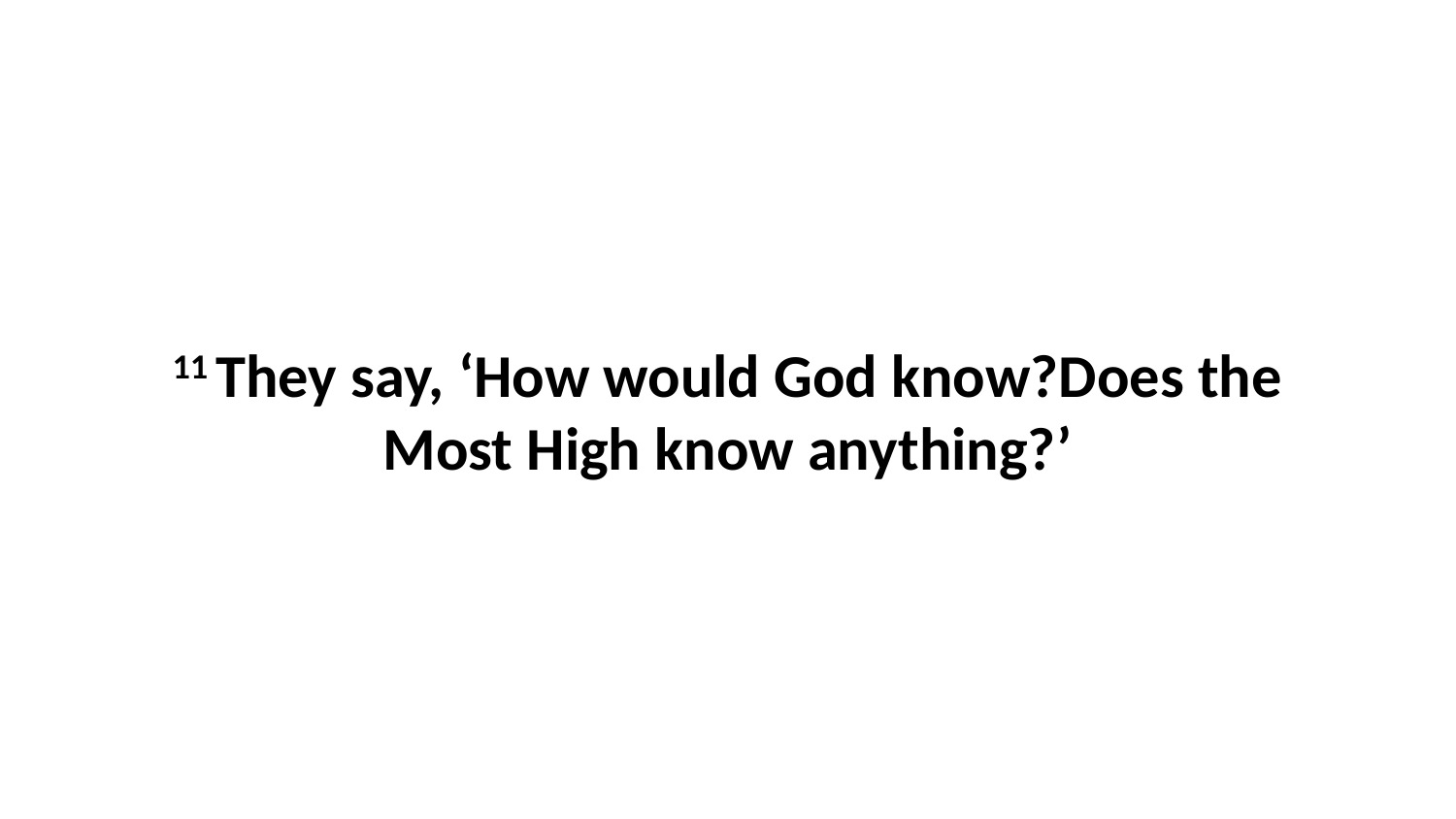

11 They say, ‘How would God know?Does the Most High know anything?’